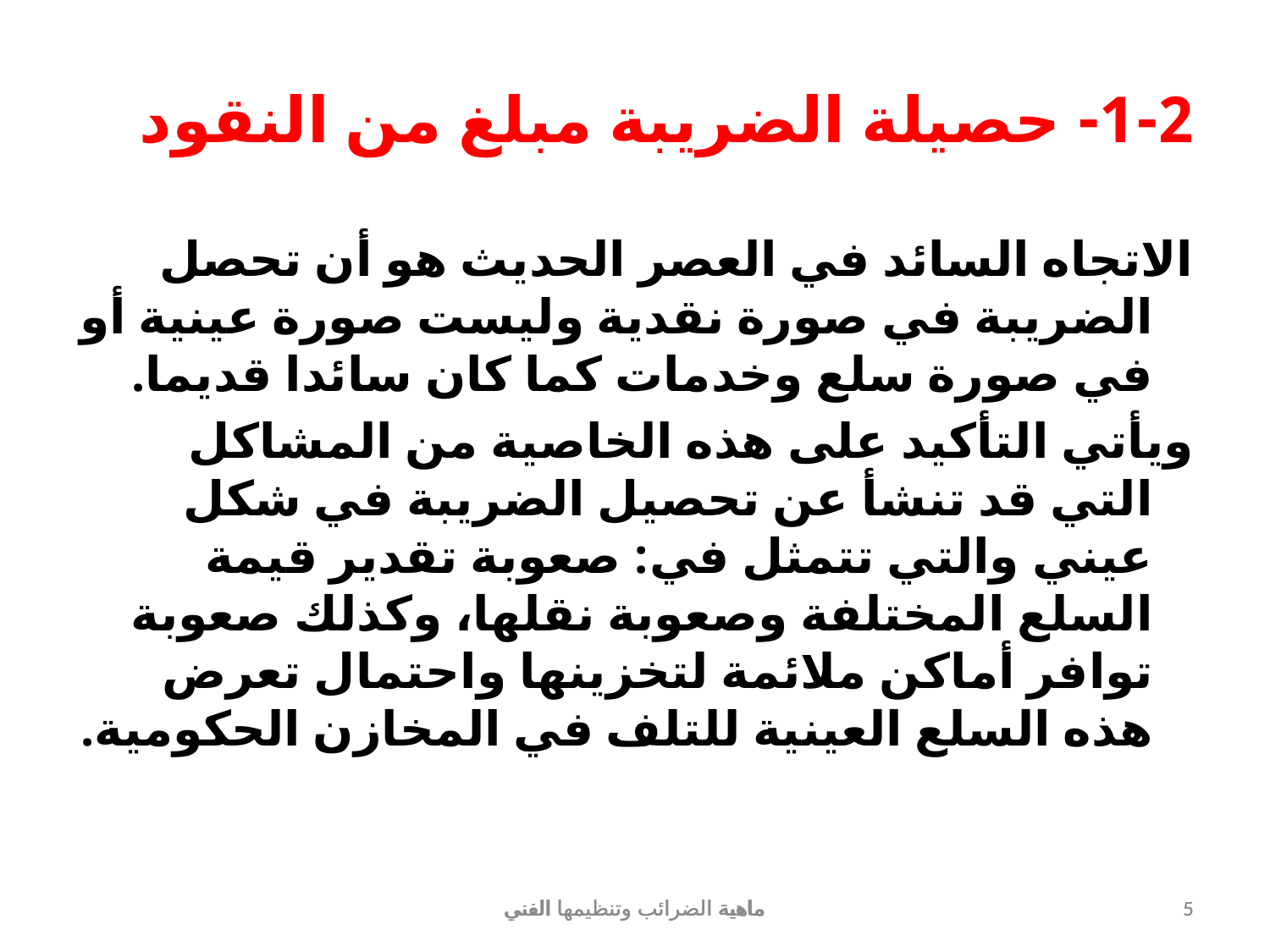

1-2- حصيلة الضريبة مبلغ من النقود
الاتجاه السائد في العصر الحديث هو أن تحصل الضريبة في صورة نقدية وليست صورة عينية أو في صورة سلع وخدمات كما كان سائدا قديما.
ويأتي التأكيد على هذه الخاصية من المشاكل التي قد تنشأ عن تحصيل الضريبة في شكل عيني والتي تتمثل في: صعوبة تقدير قيمة السلع المختلفة وصعوبة نقلها، وكذلك صعوبة توافر أماكن ملائمة لتخزينها واحتمال تعرض هذه السلع العينية للتلف في المخازن الحكومية.

ماهية الضرائب وتنظيمها الفني
5
ماهية الضرائب وتنظيمها الفني
5